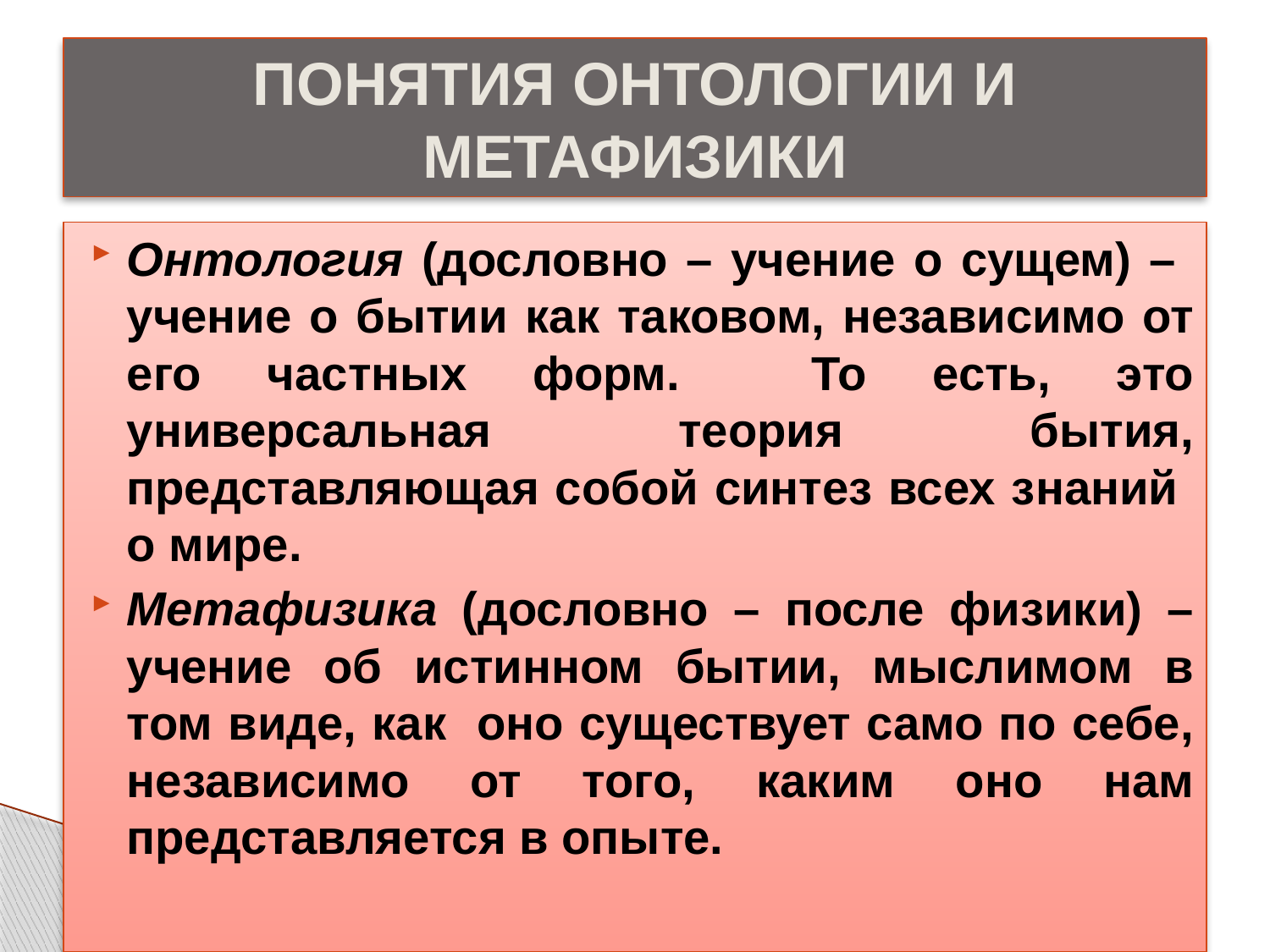

# ПОНЯТИЯ ОНТОЛОГИИ И МЕТАФИЗИКИ
Онтология (дословно – учение о сущем) –  учение о бытии как таковом, независимо от его частных форм.  То есть, это универсальная теория бытия, представляющая собой синтез всех знаний  о мире.
Метафизика (дословно – после физики) – учение об истинном бытии, мыслимом в том виде, как  оно существует само по себе, независимо от того, каким оно нам представляется в опыте.